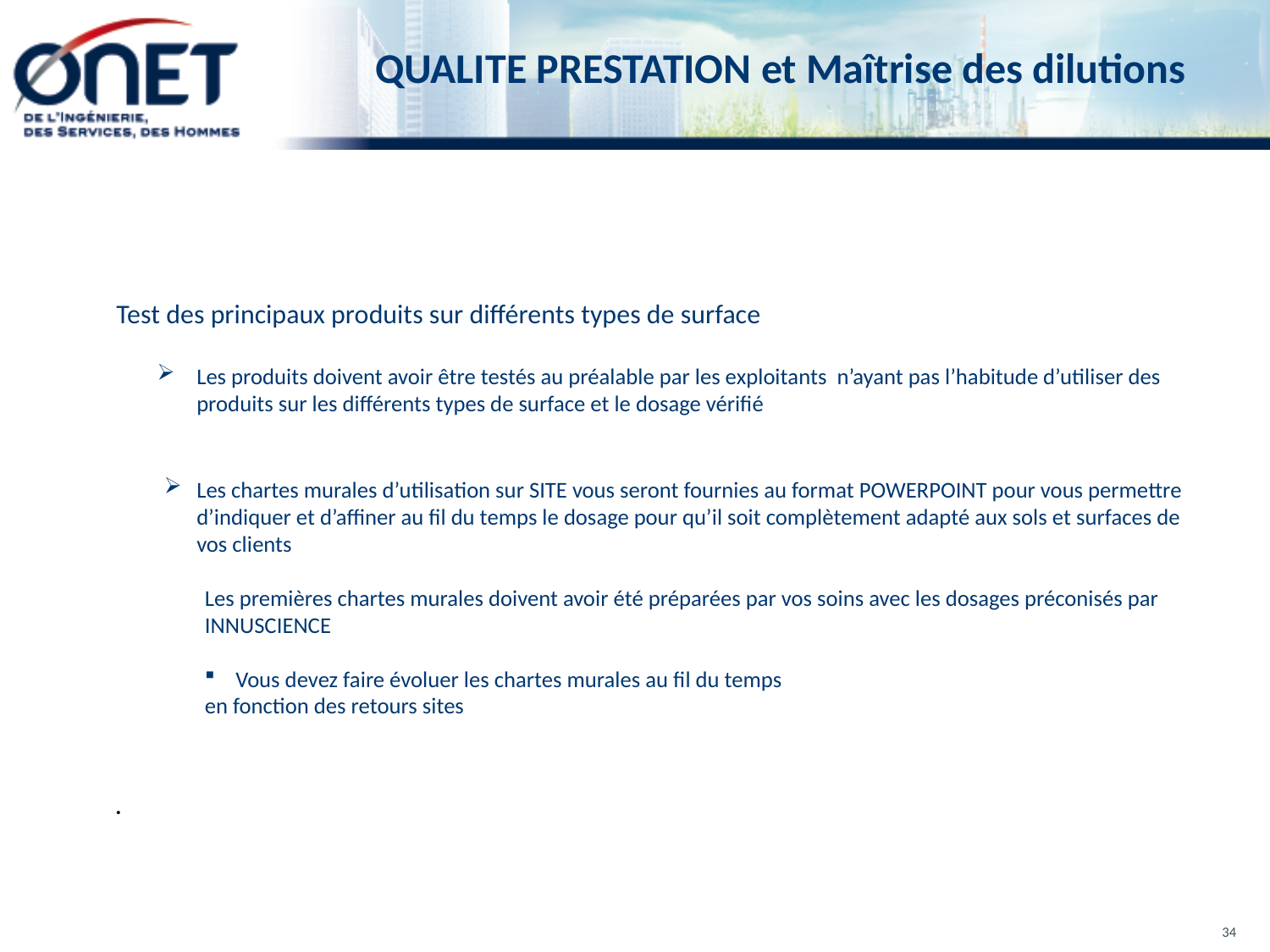

# QUALITE PRESTATION et Maîtrise des dilutions

Test des principaux produits sur différents types de surface

Les produits doivent avoir être testés au préalable par les exploitants  n’ayant pas l’habitude d’utiliser des produits sur les différents types de surface et le dosage vérifié

Les chartes murales d’utilisation sur SITE vous seront fournies au format POWERPOINT pour vous permettre d’indiquer et d’affiner au fil du temps le dosage pour qu’il soit complètement adapté aux sols et surfaces de vos clients

Les premières chartes murales doivent avoir été préparées par vos soins avec les dosages préconisés par INNUSCIENCE

Vous devez faire évoluer les chartes murales au fil du temps
en fonction des retours sites

34